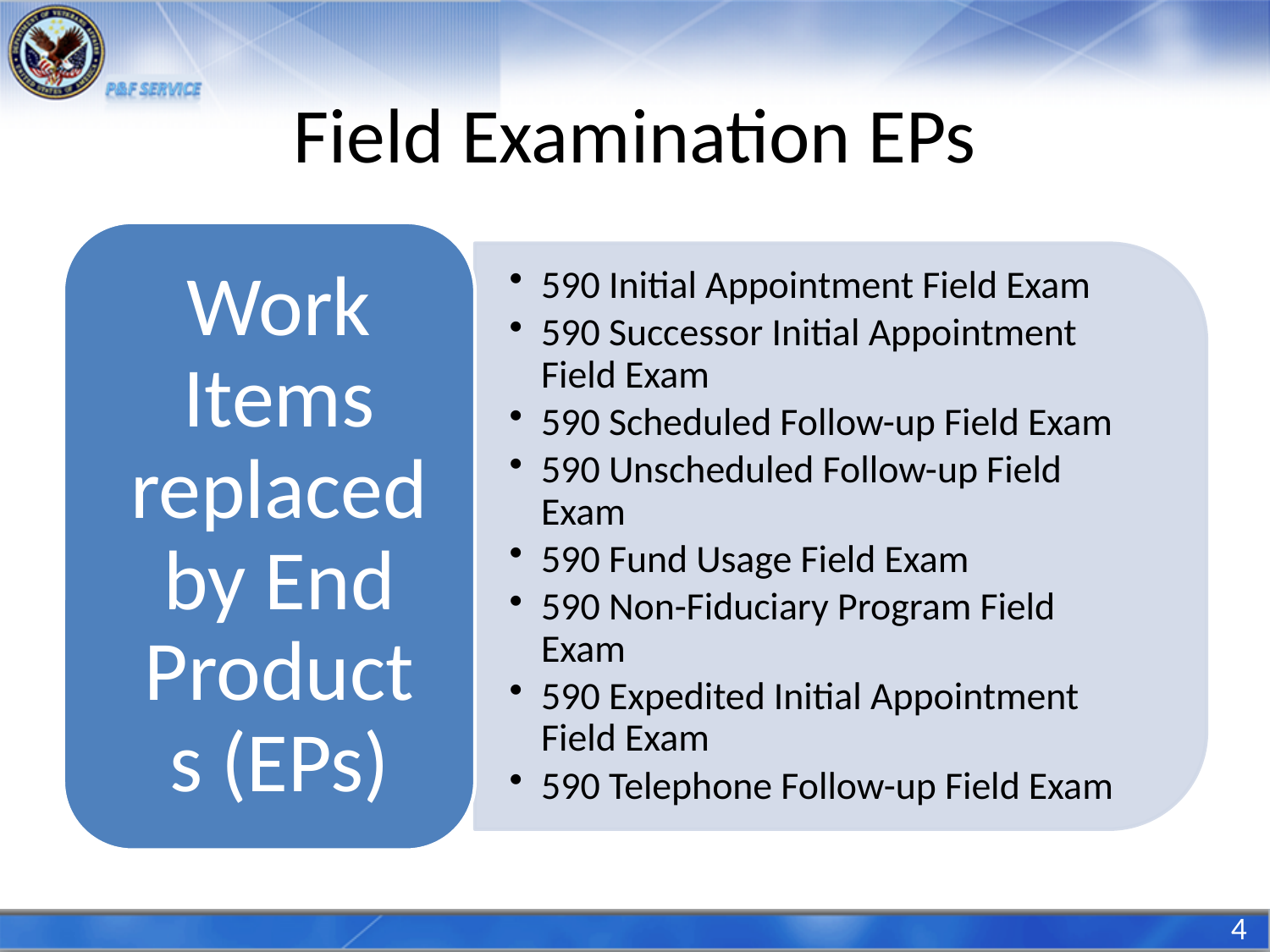

# Field Examination EPs
590 Initial Appointment Field Exam
590 Successor Initial Appointment Field Exam
590 Scheduled Follow-up Field Exam
590 Unscheduled Follow-up Field Exam
590 Fund Usage Field Exam
590 Non-Fiduciary Program Field Exam
590 Expedited Initial Appointment Field Exam
590 Telephone Follow-up Field Exam
Work Items replaced by End Products (EPs)
4